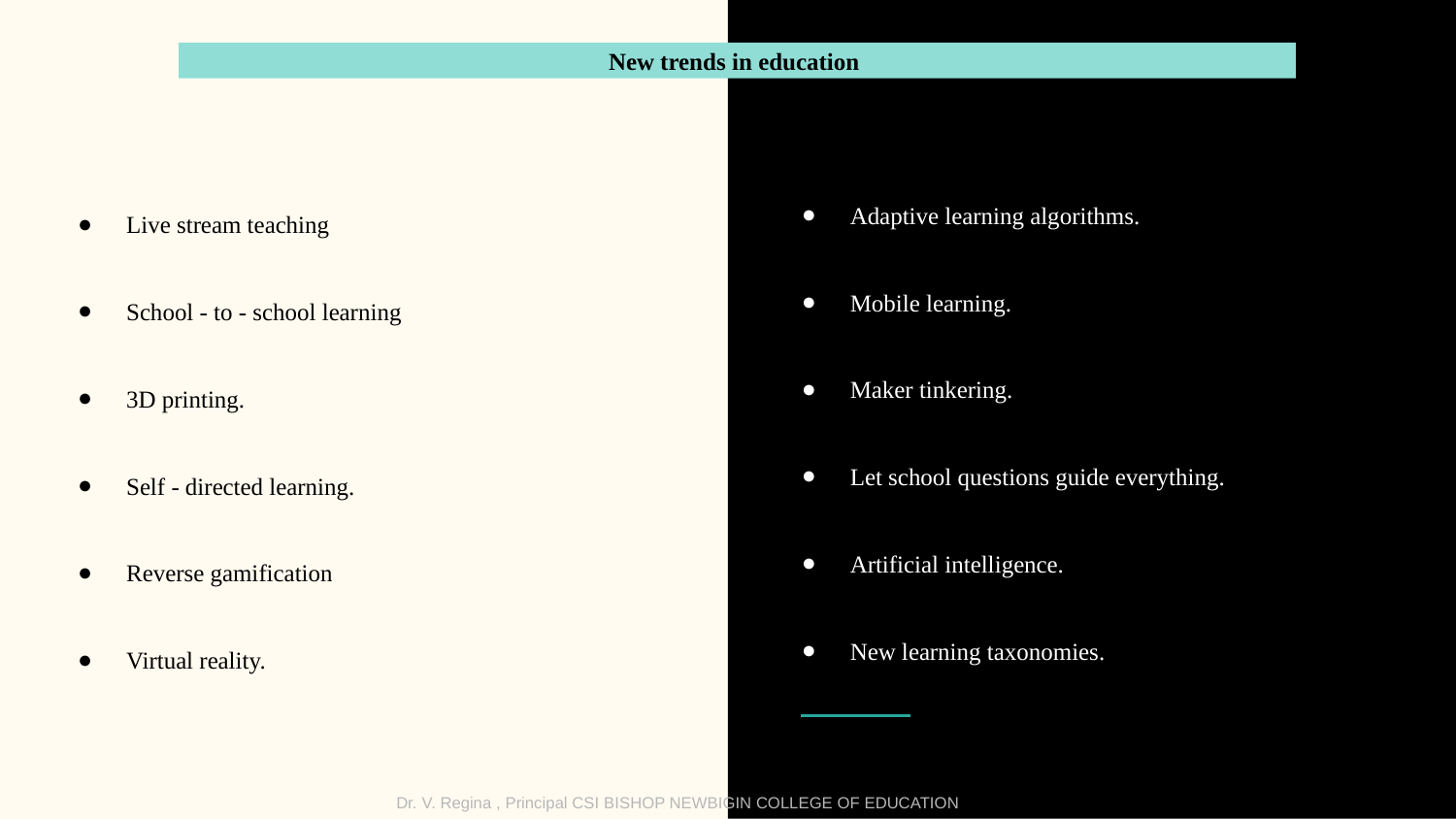

New trends in education
Adaptive learning algorithms.

Mobile learning.

Maker tinkering.

Let school questions guide everything.

Artificial intelligence.

New learning taxonomies.
Live stream teaching

School - to - school learning

3D printing.

Self - directed learning.

Reverse gamification

Virtual reality.

Dr. V. Regina , Principal CSI BISHOP NEWBIGIN COLLEGE OF EDUCATION